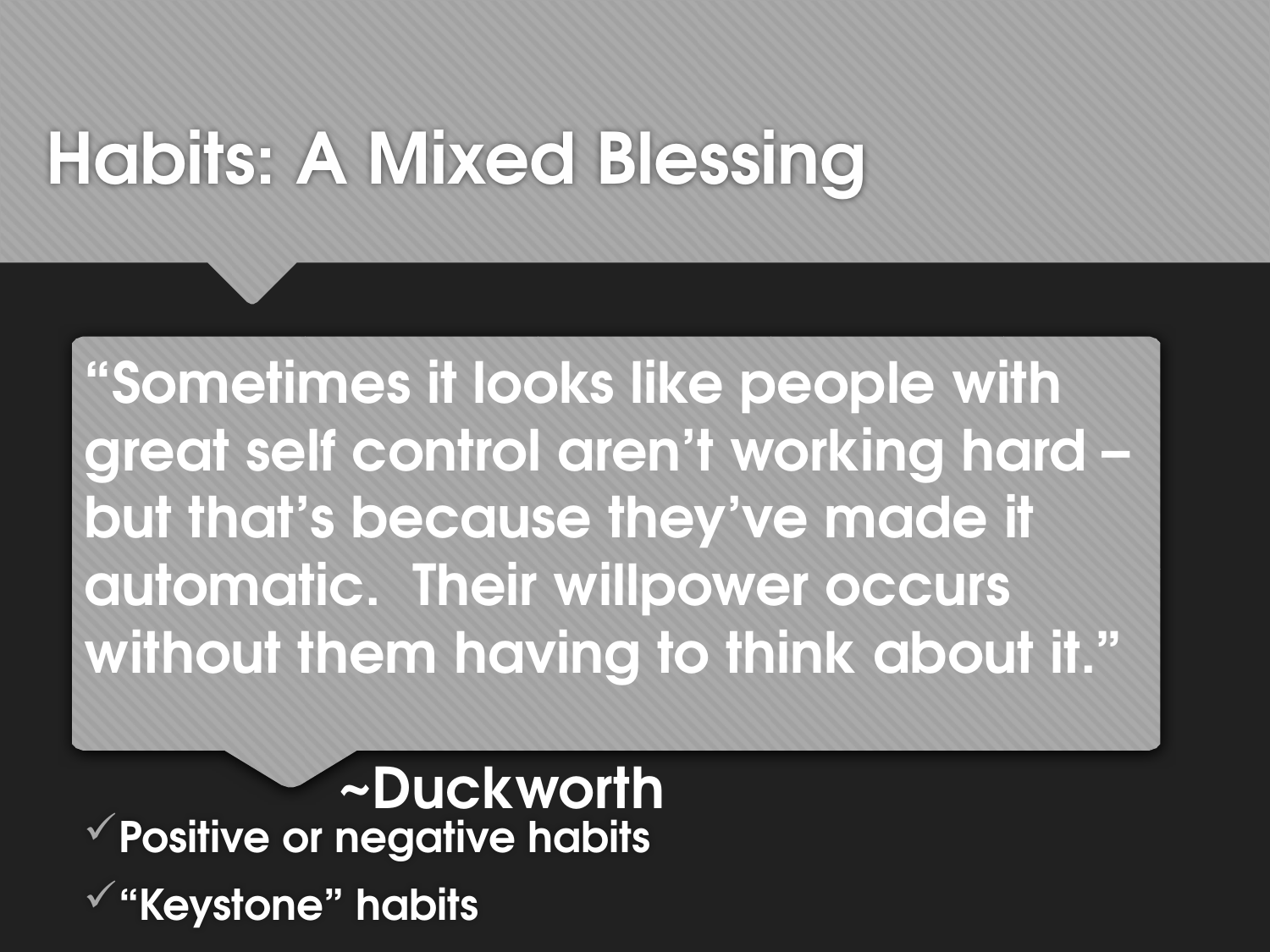

# Habits: A Mixed Blessing

“Sometimes it looks like people with great self control aren’t working hard – but that’s because they’ve made it automatic.  Their willpower occurs without them having to think about it.”  										~Duckworth
Positive or negative habits
“Keystone” habits